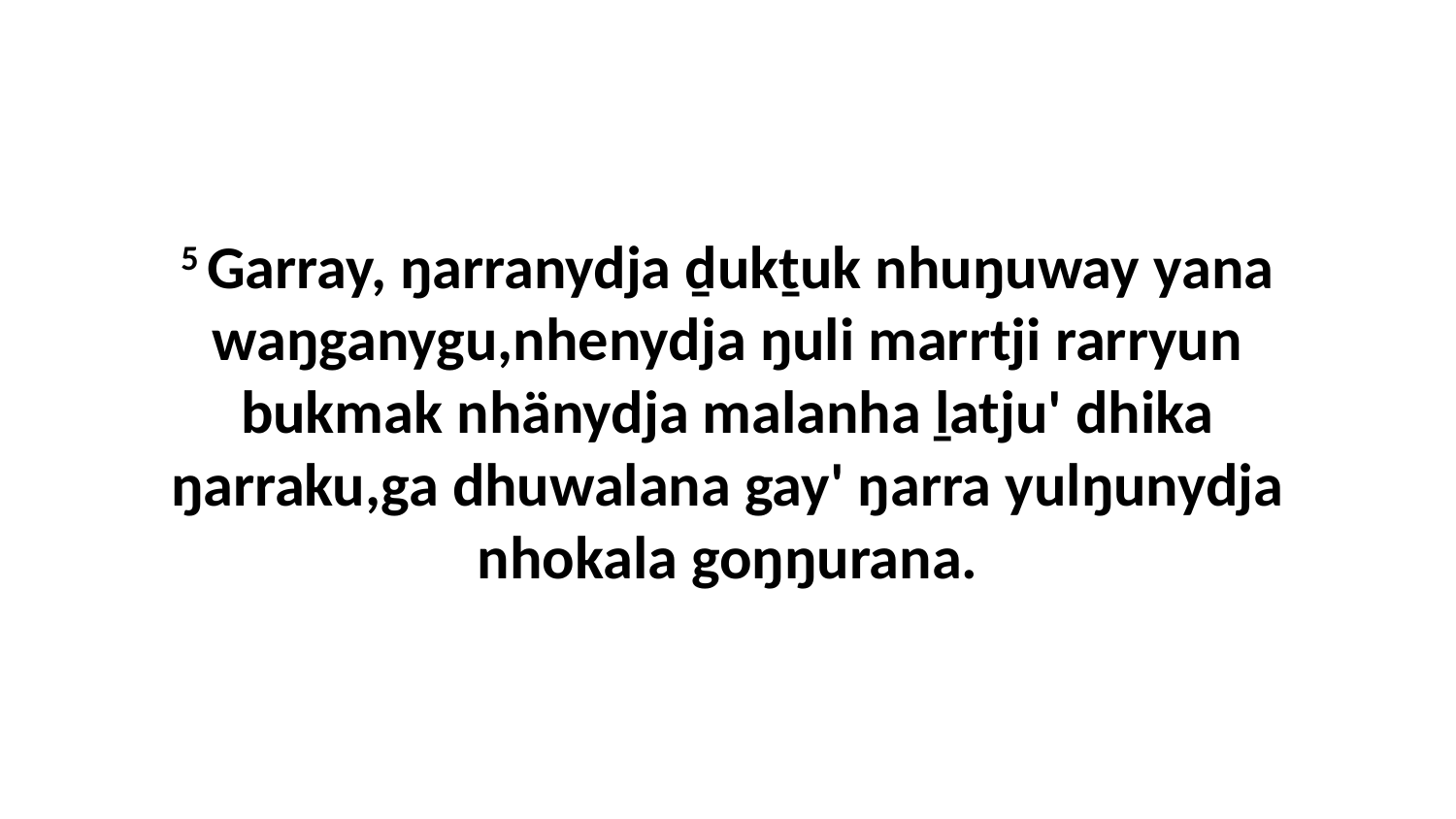

5 Garray, ŋarranydja ḏukṯuk nhuŋuway yana waŋganygu,nhenydja ŋuli marrtji rarryun bukmak nhänydja malanha ḻatju' dhika ŋarraku,ga dhuwalana gay' ŋarra yulŋunydja nhokala goŋŋurana.